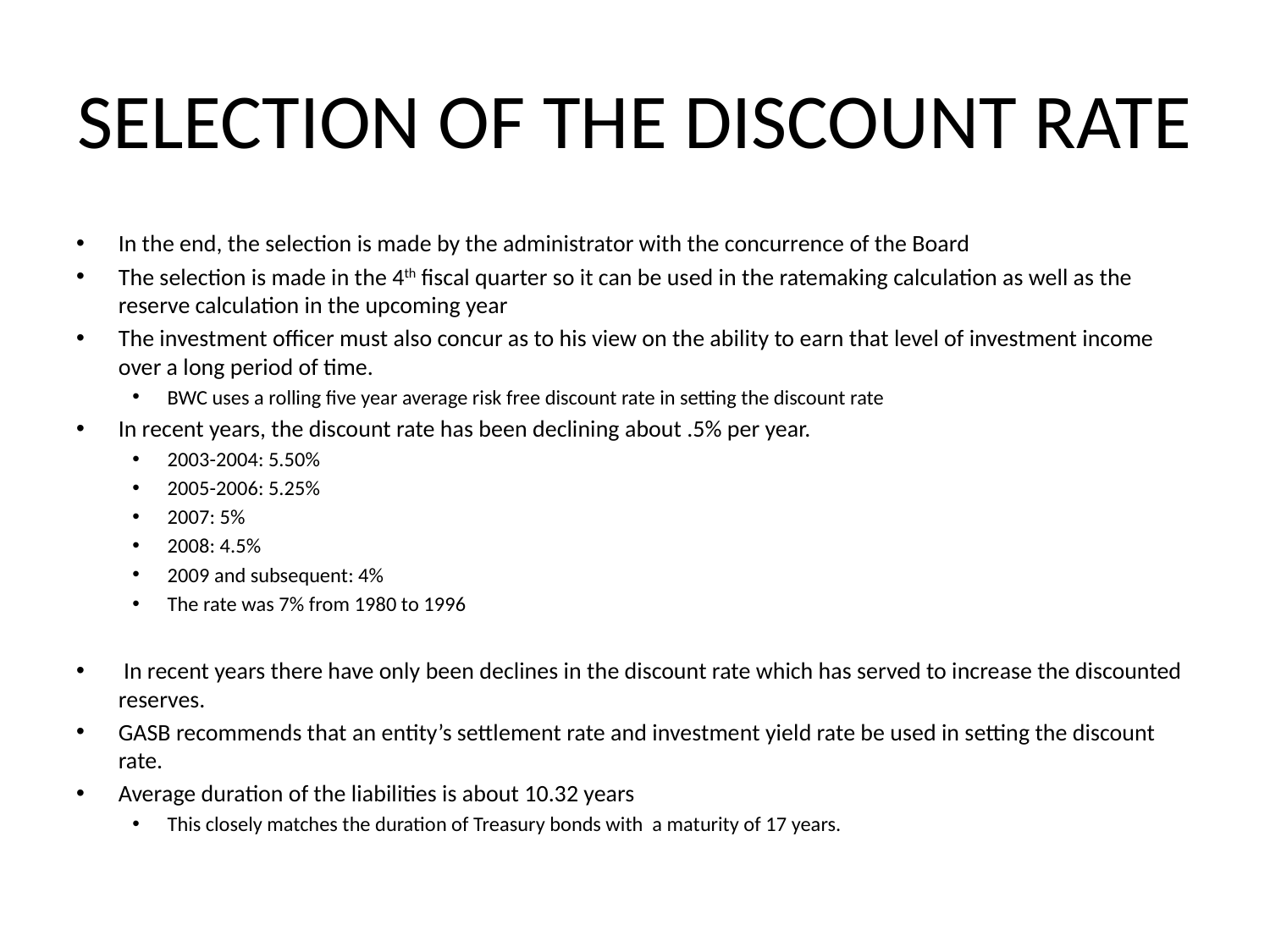

# SELECTION OF THE DISCOUNT RATE
In the end, the selection is made by the administrator with the concurrence of the Board
The selection is made in the 4th fiscal quarter so it can be used in the ratemaking calculation as well as the reserve calculation in the upcoming year
The investment officer must also concur as to his view on the ability to earn that level of investment income over a long period of time.
BWC uses a rolling five year average risk free discount rate in setting the discount rate
In recent years, the discount rate has been declining about .5% per year.
2003-2004: 5.50%
2005-2006: 5.25%
2007: 5%
2008: 4.5%
2009 and subsequent: 4%
The rate was 7% from 1980 to 1996

 In recent years there have only been declines in the discount rate which has served to increase the discounted reserves.
GASB recommends that an entity’s settlement rate and investment yield rate be used in setting the discount rate.
Average duration of the liabilities is about 10.32 years
This closely matches the duration of Treasury bonds with  a maturity of 17 years.